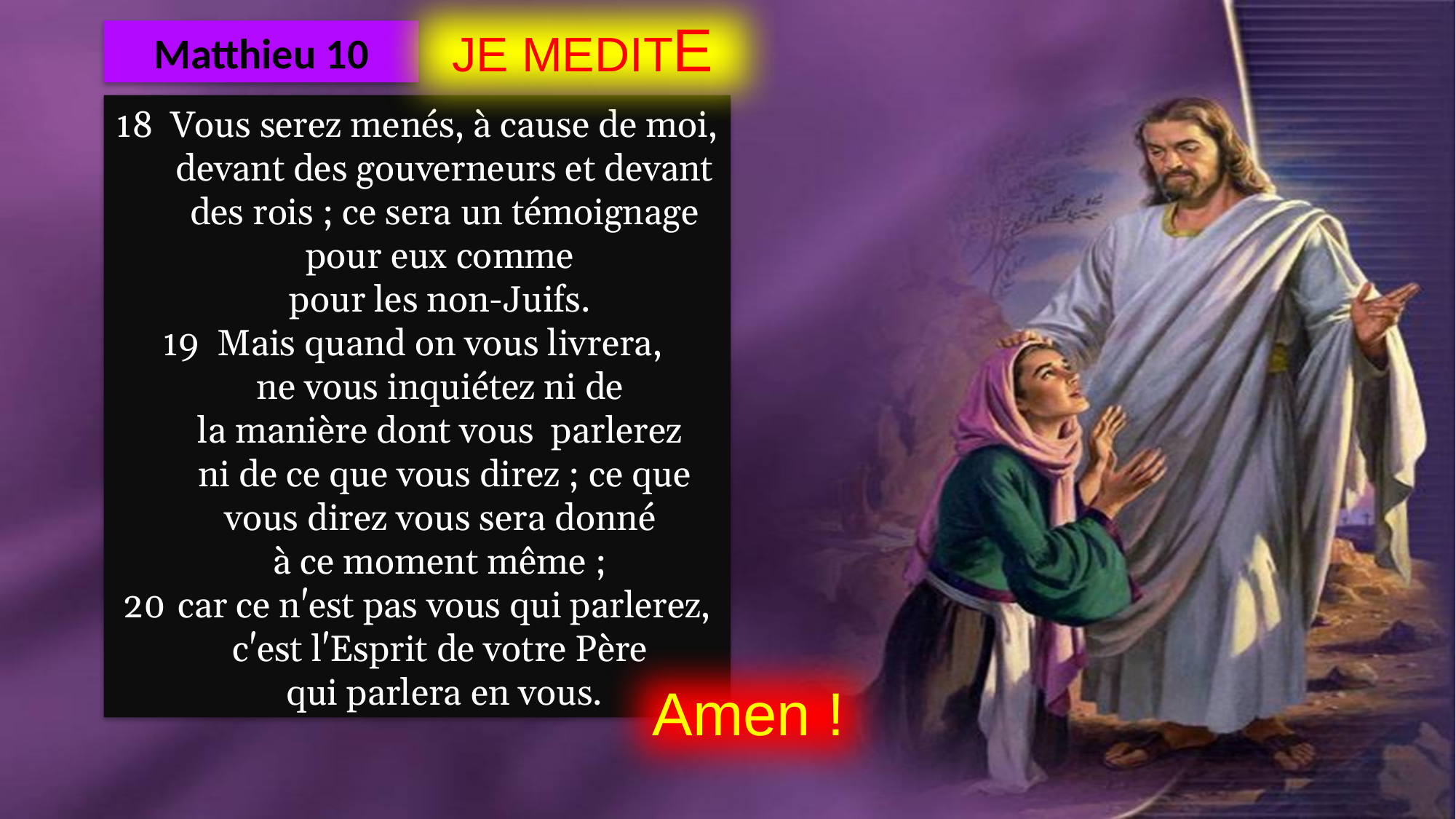

JE MEDITE
Matthieu 10
Vous serez menés, à cause de moi, devant des gouverneurs et devant des rois ; ce sera un témoignage pour eux comme
pour les non-Juifs.
Mais quand on vous livrera,
ne vous inquiétez ni de
la manière dont vous  parlerez
ni de ce que vous direz ; ce que vous direz vous sera donné
à ce moment même ;
car ce n'est pas vous qui parlerez, c'est l'Esprit de votre Père
qui parlera en vous.
Amen !